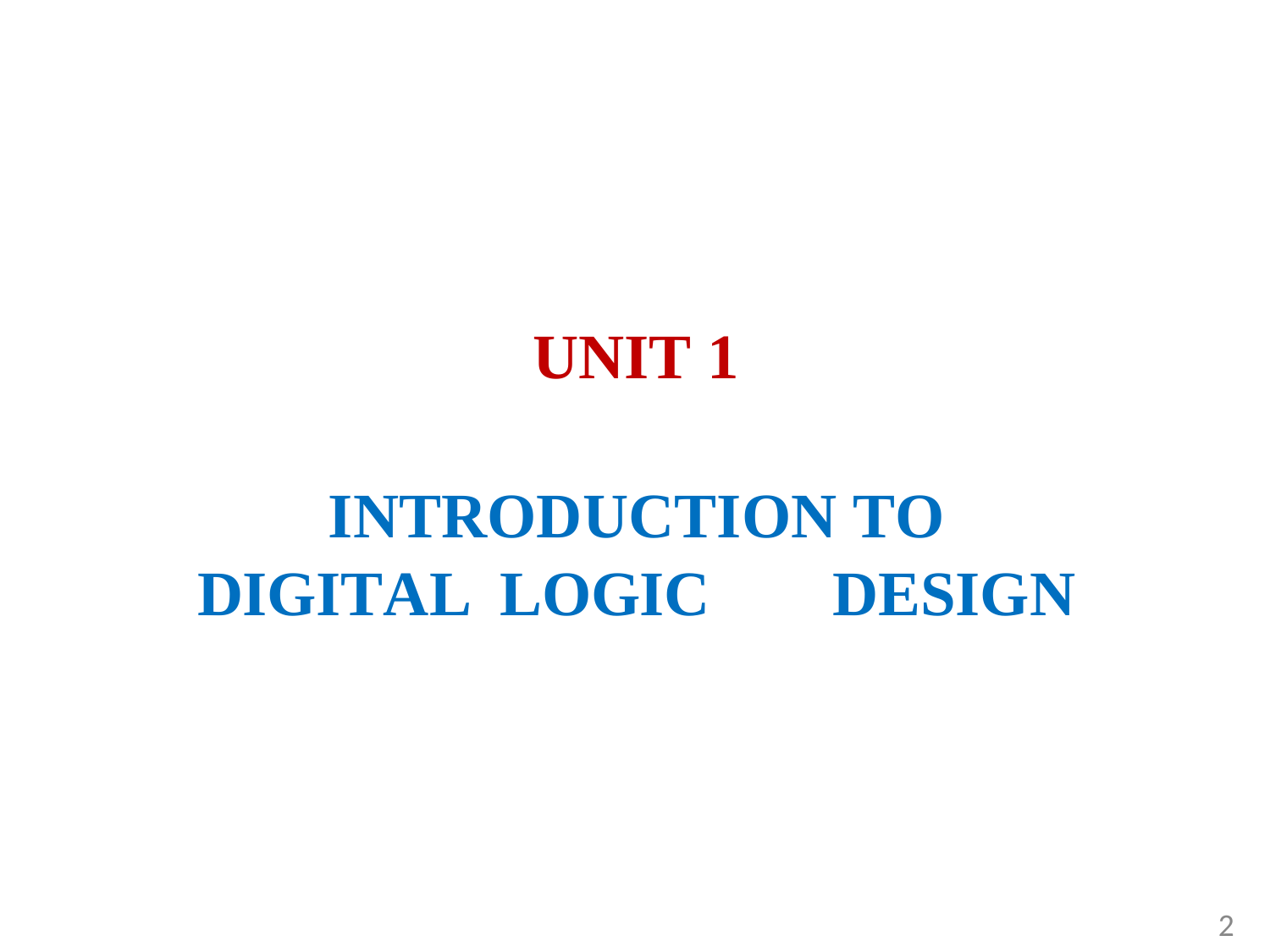

UNIT 1

INTRODUCTION TO DIGITAL  LOGIC	DESIGN
2